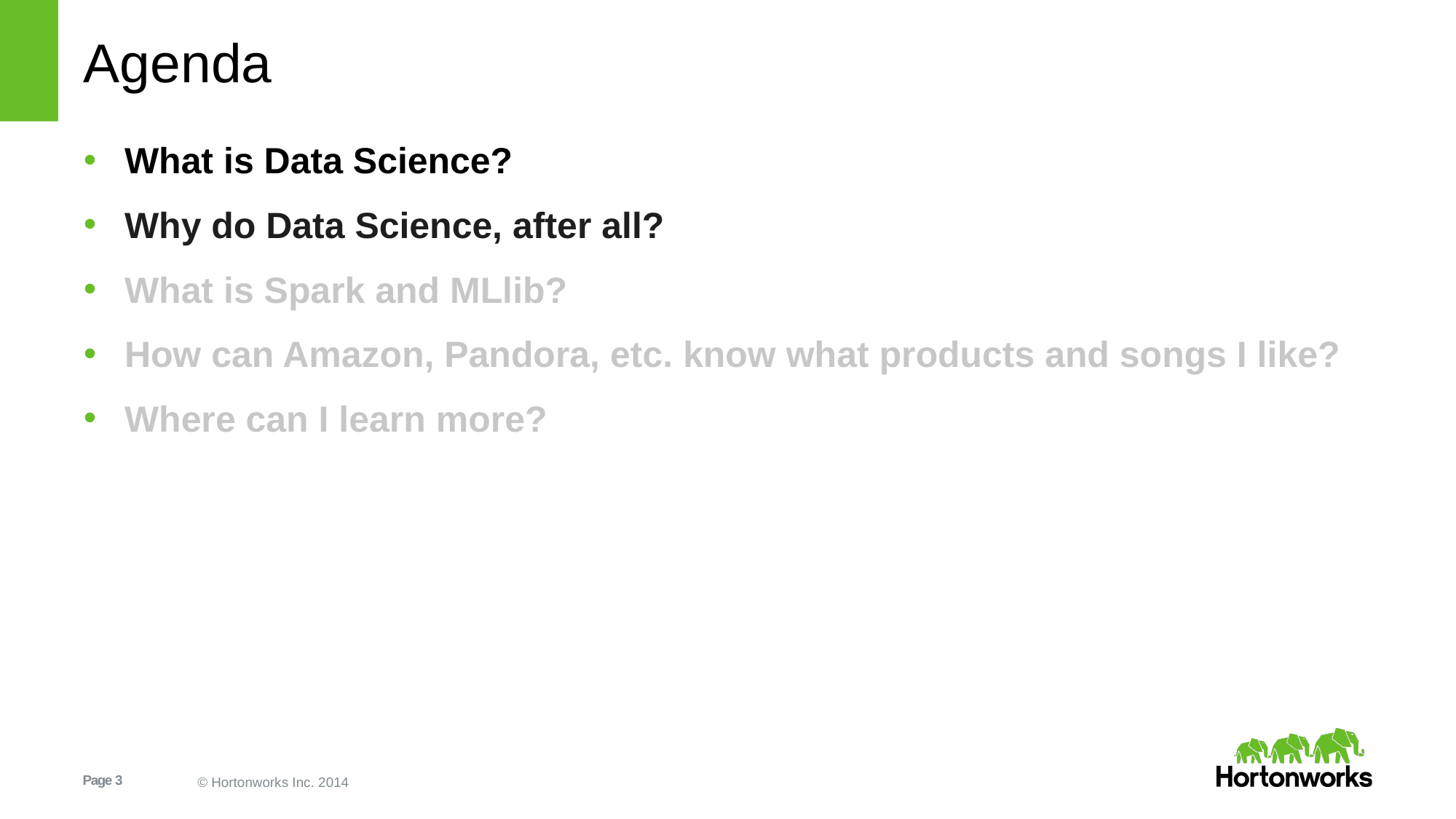

# Agenda
What is Data Science?
Why do Data Science, after all?
What is Spark and MLlib?
How can Amazon, Pandora, etc. know what products and songs I like?
Where can I learn more?